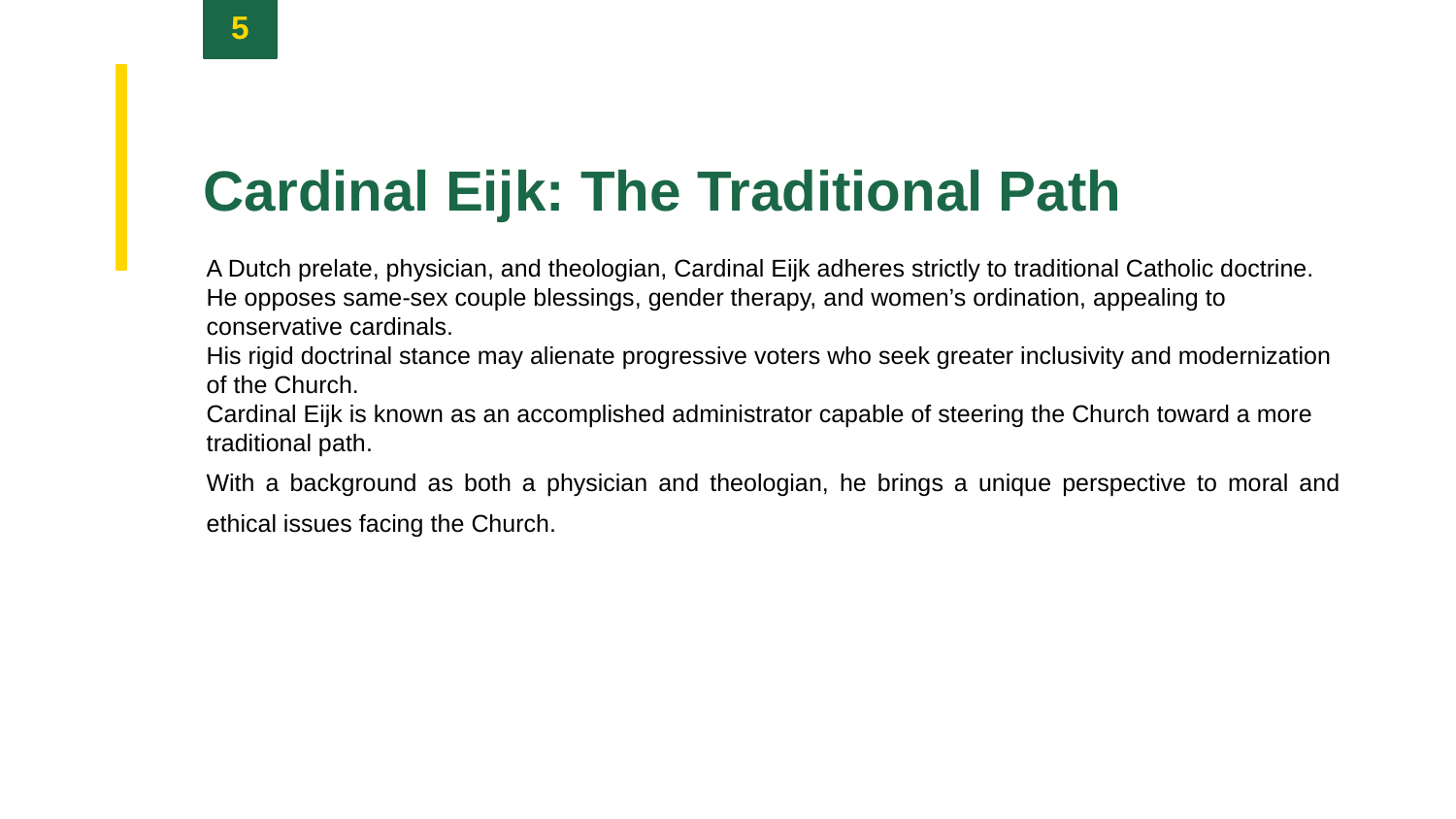

5

Cardinal Eijk: The Traditional Path
A Dutch prelate, physician, and theologian, Cardinal Eijk adheres strictly to traditional Catholic doctrine.
He opposes same-sex couple blessings, gender therapy, and women’s ordination, appealing to conservative cardinals.
His rigid doctrinal stance may alienate progressive voters who seek greater inclusivity and modernization of the Church.
Cardinal Eijk is known as an accomplished administrator capable of steering the Church toward a more traditional path.
With a background as both a physician and theologian, he brings a unique perspective to moral and ethical issues facing the Church.